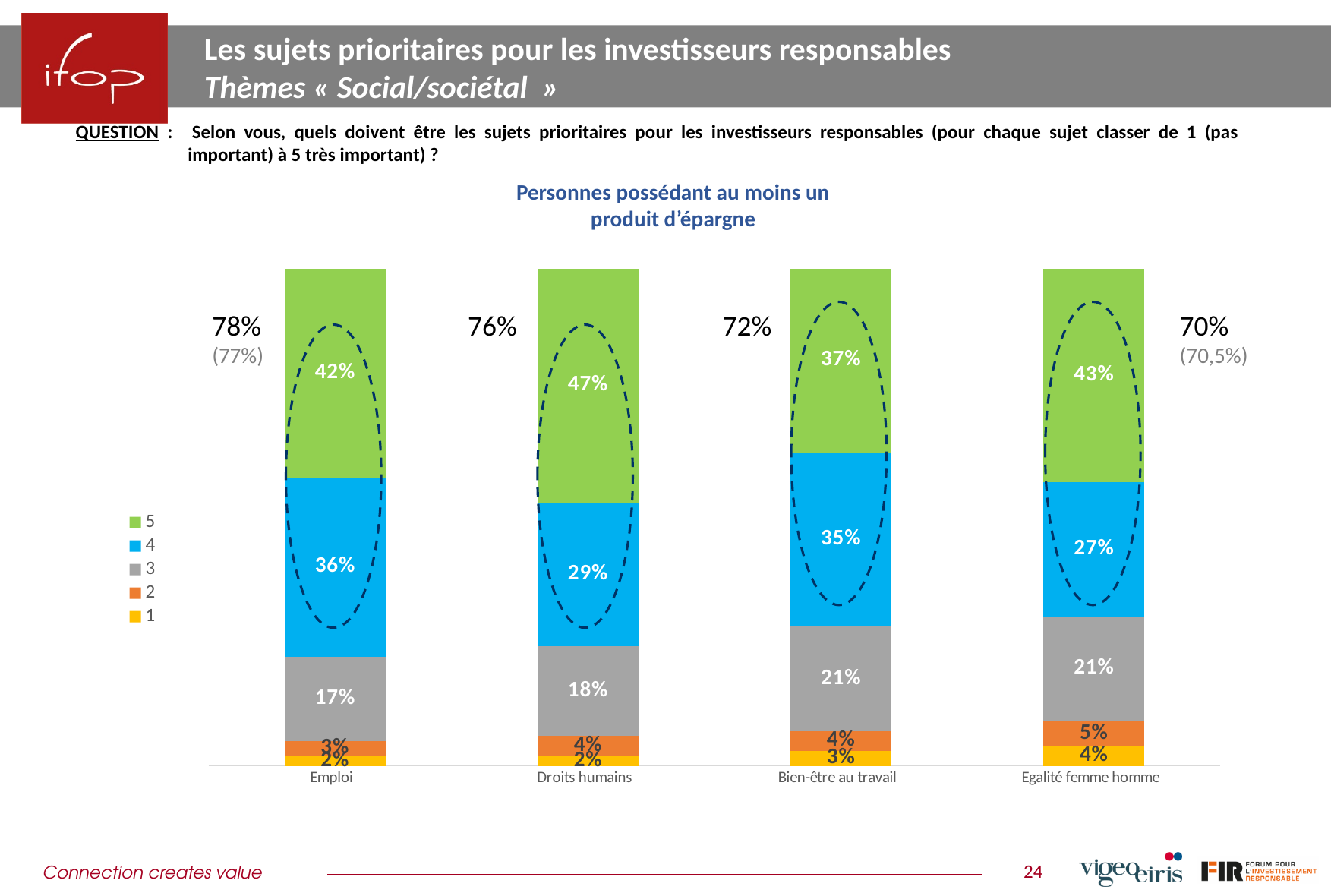

Les sujets prioritaires pour les investisseurs responsables
Thèmes « Social/sociétal  »
QUESTION :	Selon vous, quels doivent être les sujets prioritaires pour les investisseurs responsables (pour chaque sujet classer de 1 (pas important) à 5 très important) ?
Personnes possédant au moins un produit d’épargne

### Chart

| Category | 1 | 2 | 3 | 4 | 5 |
|---|---|---|---|---|---|
| Emploi   | 0.02 | 0.03 | 0.17 | 0.36 | 0.42 |
| Droits humains   | 0.02 | 0.04 | 0.18 | 0.29 | 0.47 |
| Bien-être au travail   | 0.03 | 0.04 | 0.21 | 0.35 | 0.37 |
| Egalité femme homme   | 0.04 | 0.05 | 0.21 | 0.27 | 0.43 |
76%
72%

78%
(77%)
70%
(70,5%)